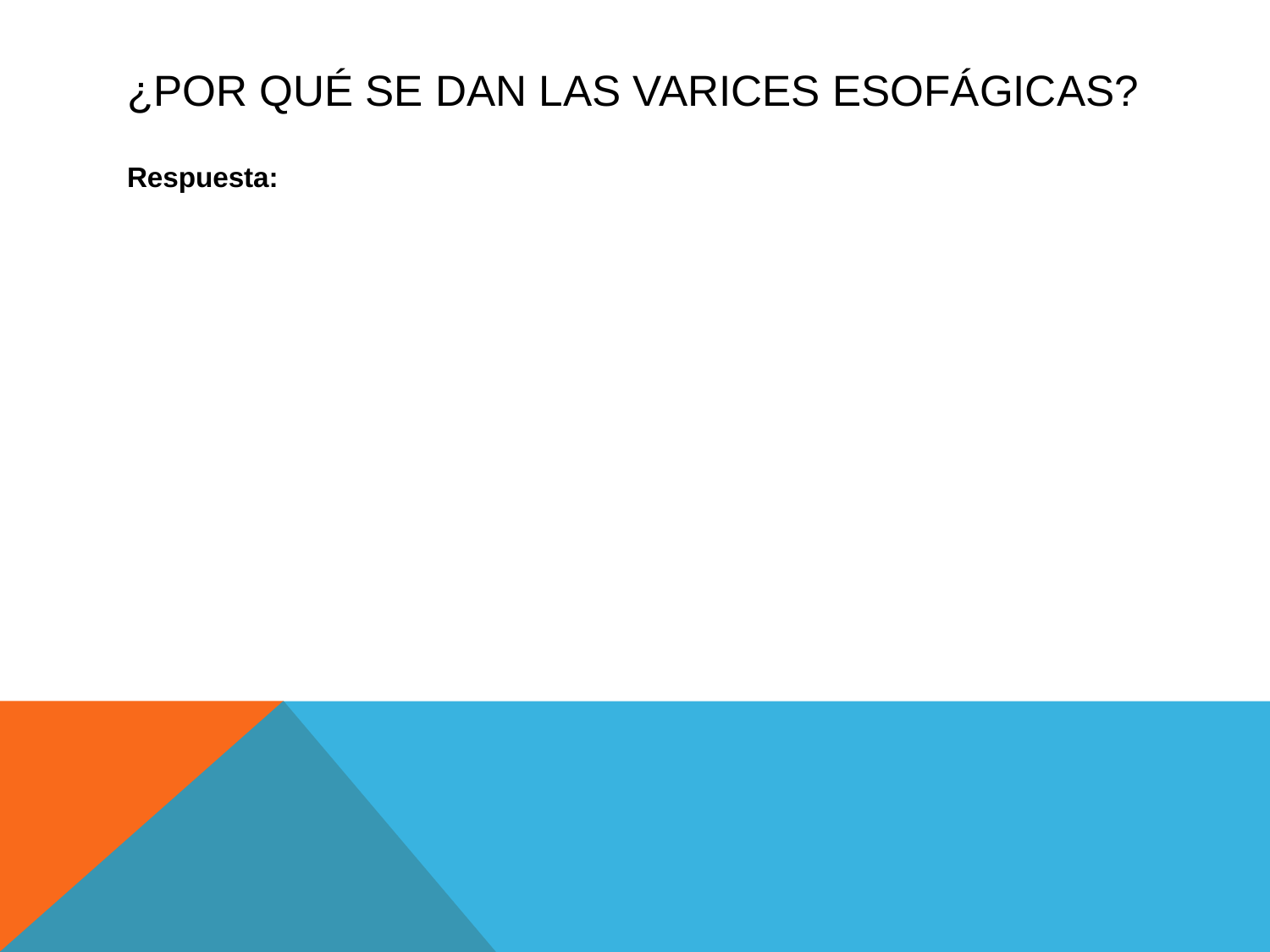

# ¿Por qué se dan las varices esofágicas?
Respuesta: